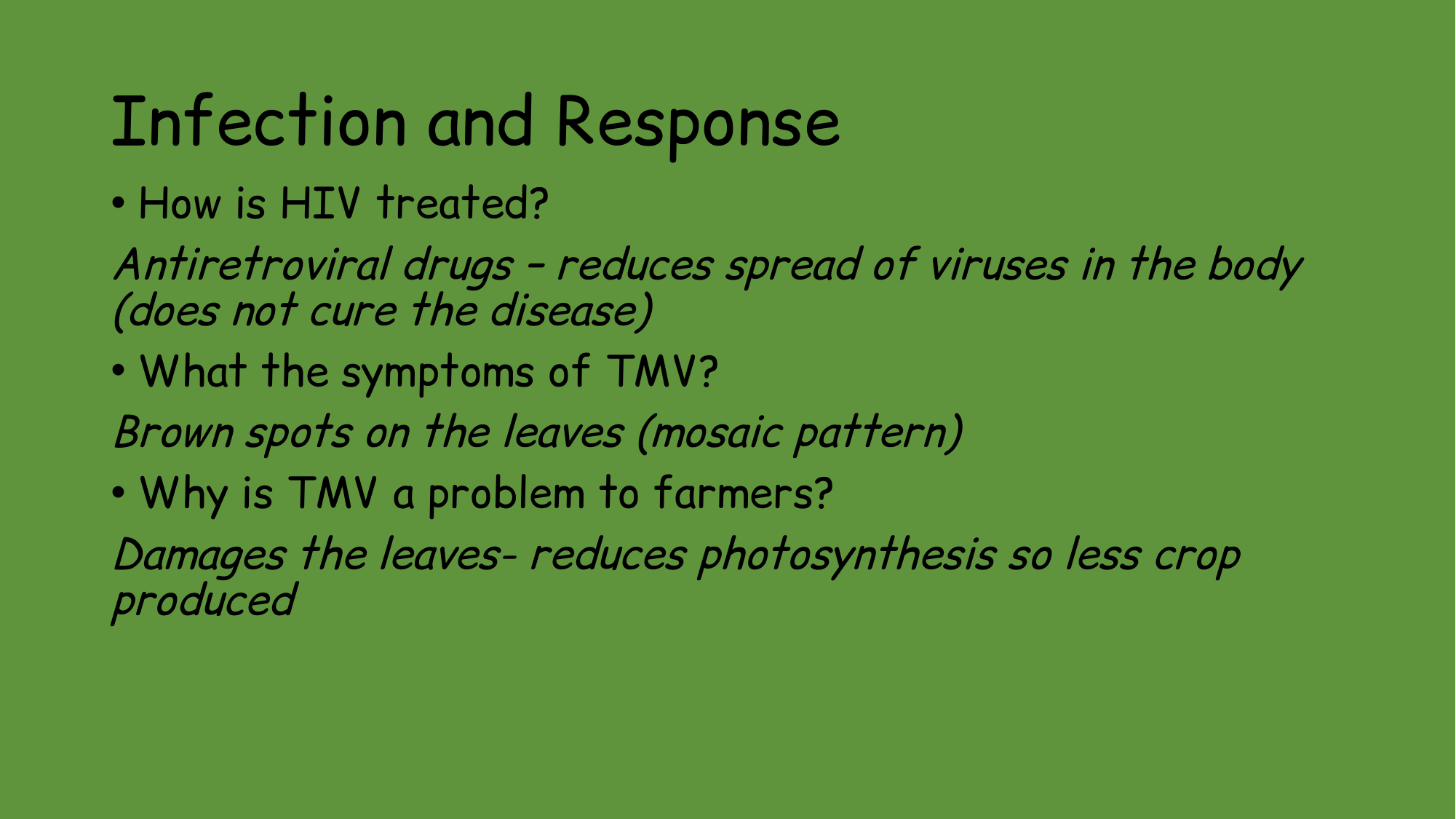

# Infection and Response
How is HIV treated?
Antiretroviral drugs – reduces spread of viruses in the body (does not cure the disease)
What the symptoms of TMV?
Brown spots on the leaves (mosaic pattern)
Why is TMV a problem to farmers?
Damages the leaves- reduces photosynthesis so less crop produced